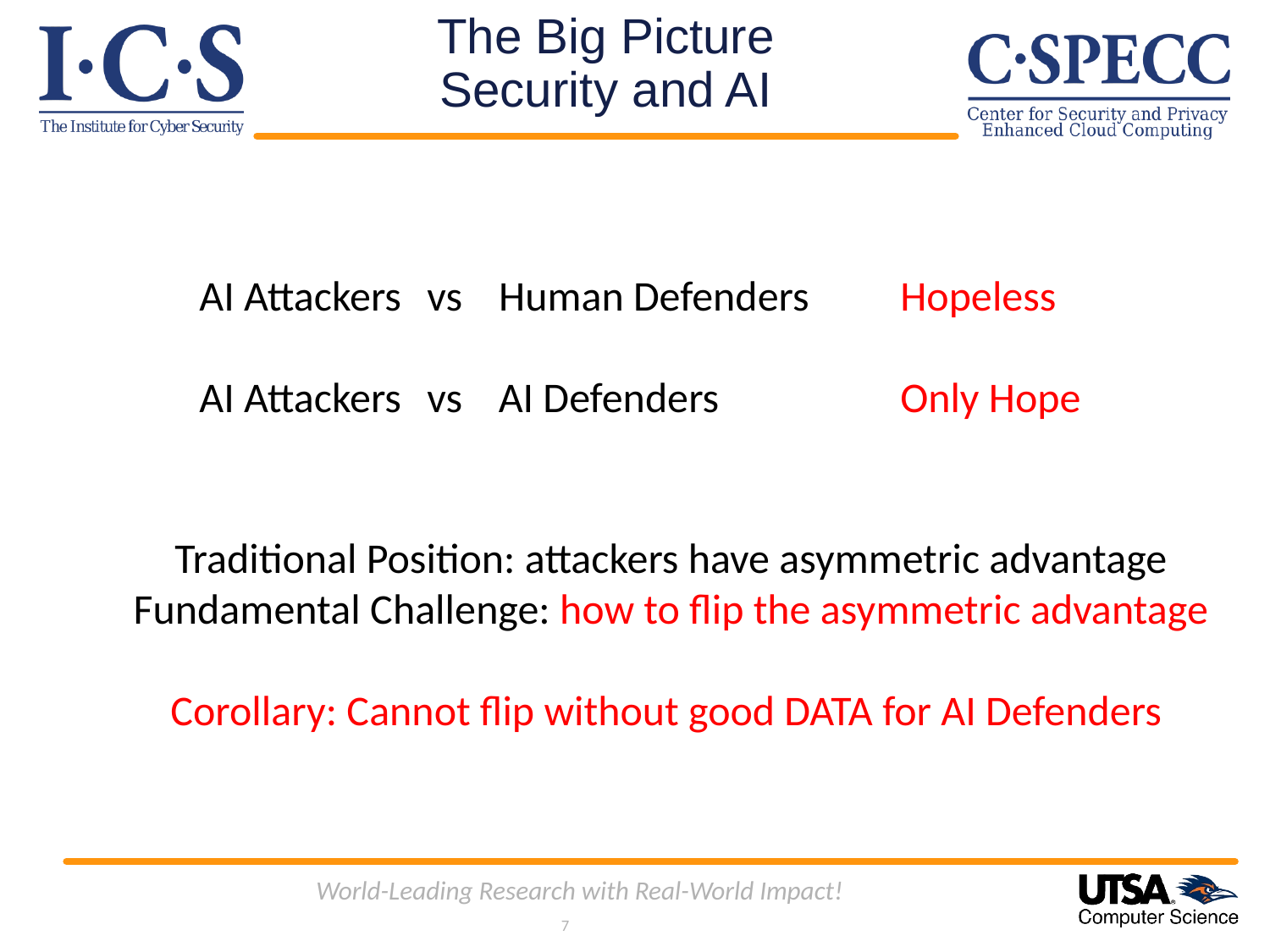

# The Big Picture Security and AI
AI Attackers
vs
Human Defenders
Hopeless
AI Attackers
vs
AI Defenders
Only Hope
Traditional Position: attackers have asymmetric advantage
Fundamental Challenge: how to flip the asymmetric advantage

Corollary: Cannot flip without good DATA for AI Defenders
World-Leading Research with Real-World Impact!
7